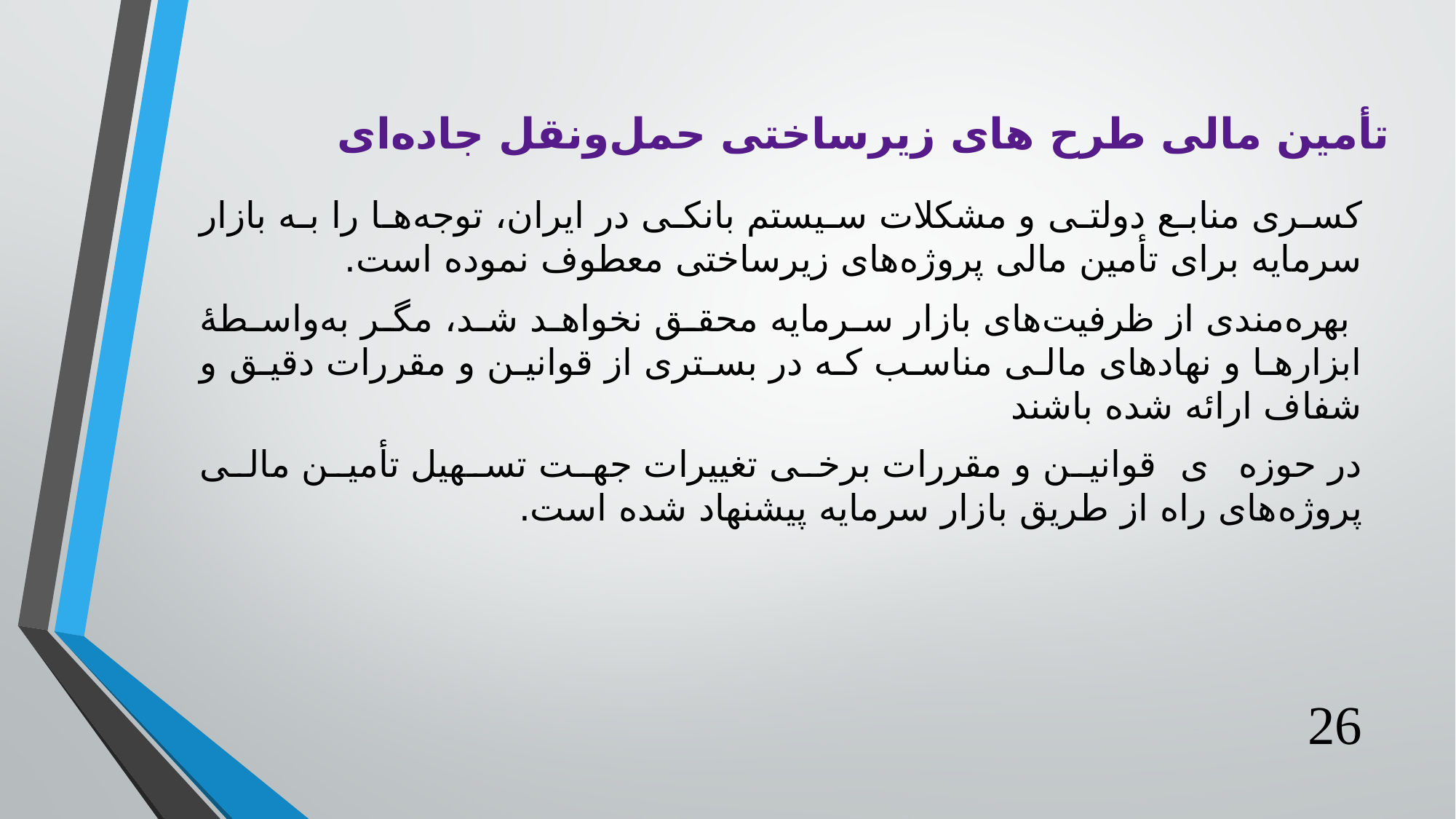

# تأمین مالی طرح های زیرساختی حمل‌ونقل جاده‌ای
کسری منابع دولتی و مشکلات سیستم بانکی در ایران، توجه‌ها را به بازار سرمایه برای تأمین مالی پروژه‌های زیرساختی معطوف نموده است.
 بهره‌مندی از ظرفیت‌های بازار سرمایه محقق نخواهد شد، مگر به‌واسطۀ ابزارها و نهادهای مالی مناسب که در بستری از قوانین و مقررات دقیق و شفاف ارائه شده باشند
در حوزه ی  قوانین و مقررات برخی تغییرات جهت تسهیل تأمین مالی پروژ‌ه‌های راه از طریق بازار سرمایه پیشنهاد شده است.
26